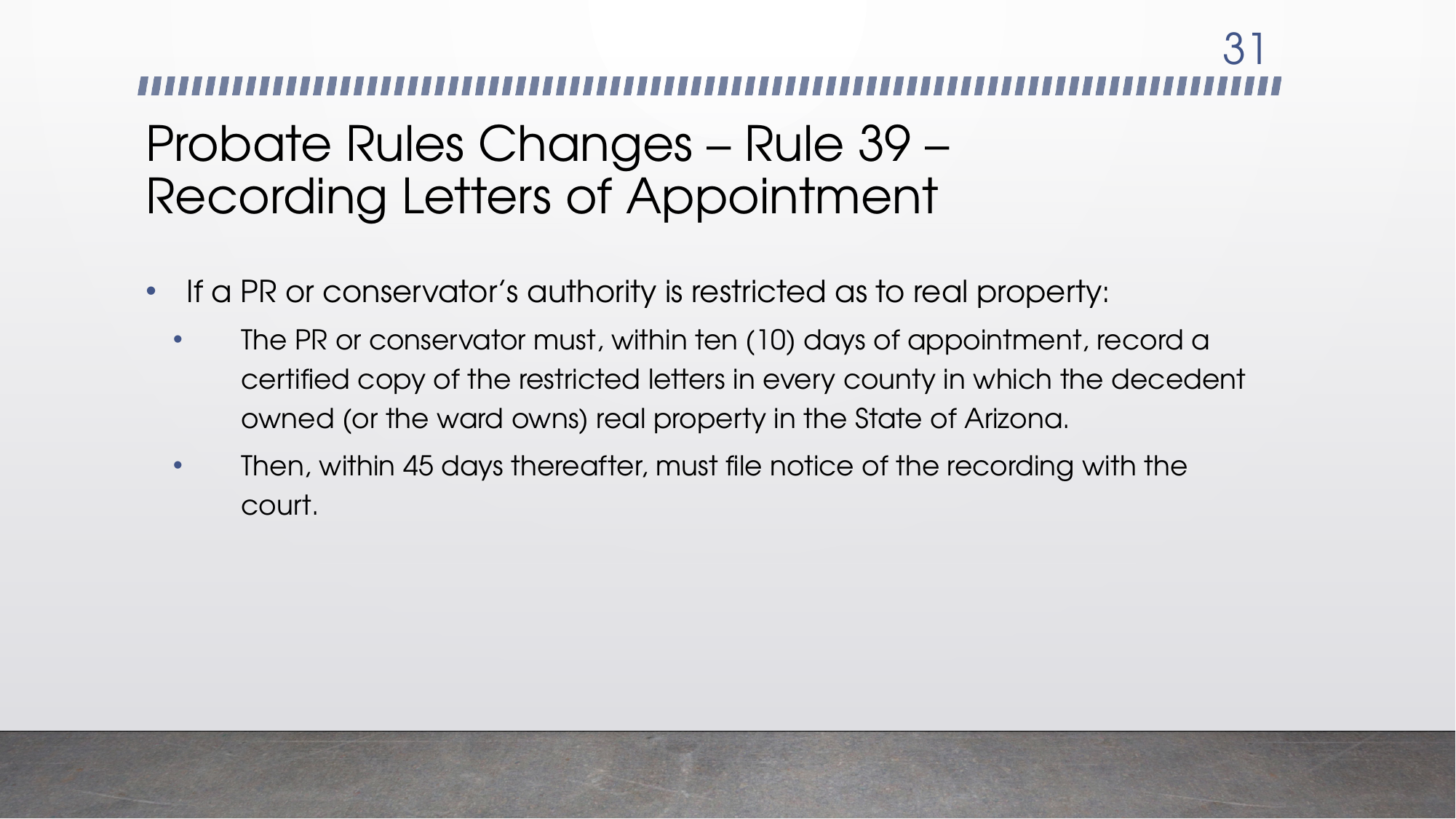

31
# Probate Rules Changes – Rule 39 – Recording Letters of Appointment
If a PR or conservator’s authority is restricted as to real property:
The PR or conservator must, within ten (10) days of appointment, record a certified copy of the restricted letters in every county in which the decedent owned (or the ward owns) real property in the State of Arizona.
Then, within 45 days thereafter, must file notice of the recording with the court.